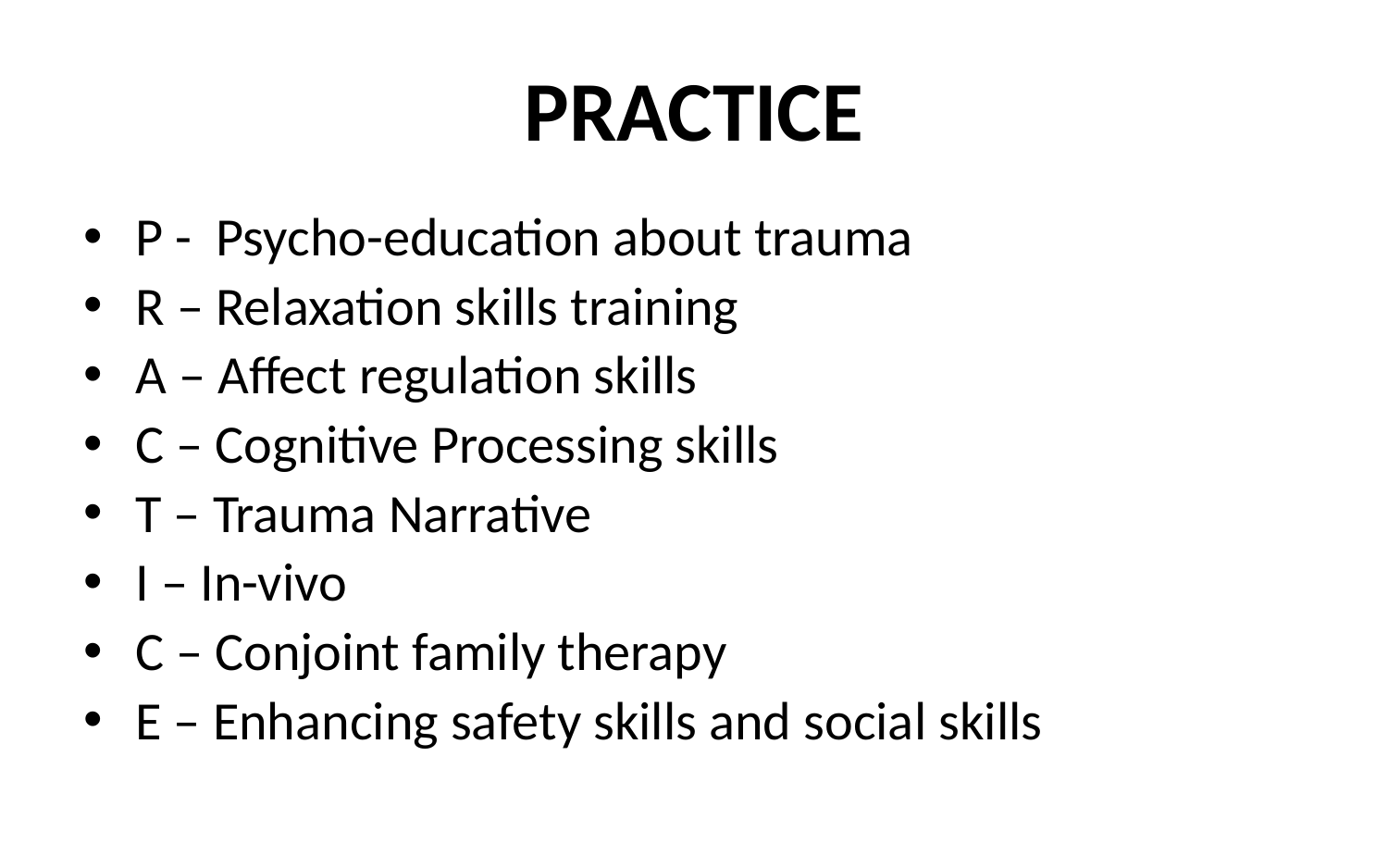

# PRACTICE
P -  Psycho-education about trauma
R – Relaxation skills training
A – Affect regulation skills
C – Cognitive Processing skills
T – Trauma Narrative
I – In-vivo
C – Conjoint family therapy
E – Enhancing safety skills and social skills